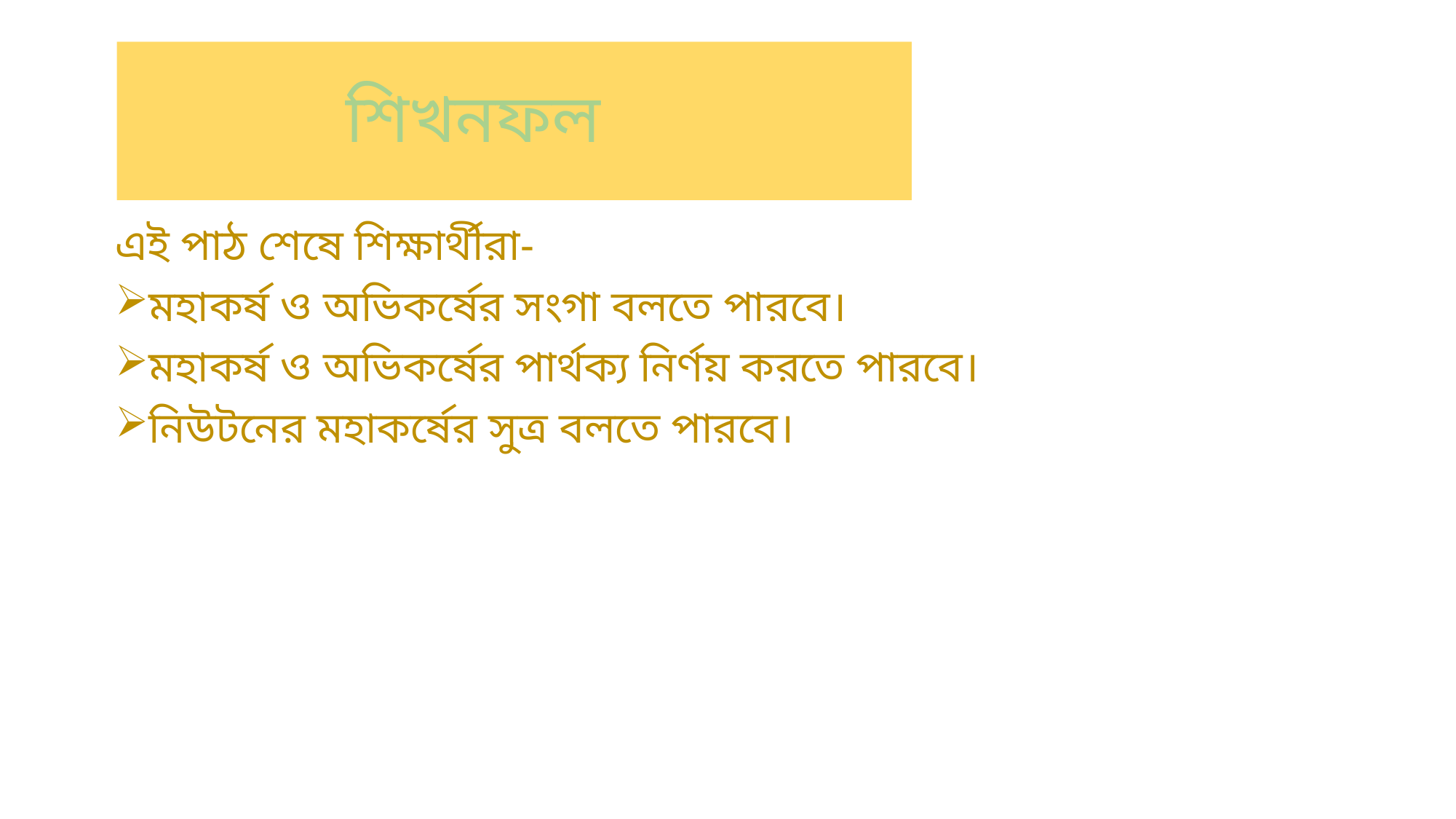

# শিখনফল
এই পাঠ শেষে শিক্ষার্থীরা-
মহাকর্ষ ও অভিকর্ষের সংগা বলতে পারবে।
মহাকর্ষ ও অভিকর্ষের পার্থক্য নির্ণয় করতে পারবে।
নিউটনের মহাকর্ষের সুত্র বলতে পারবে।